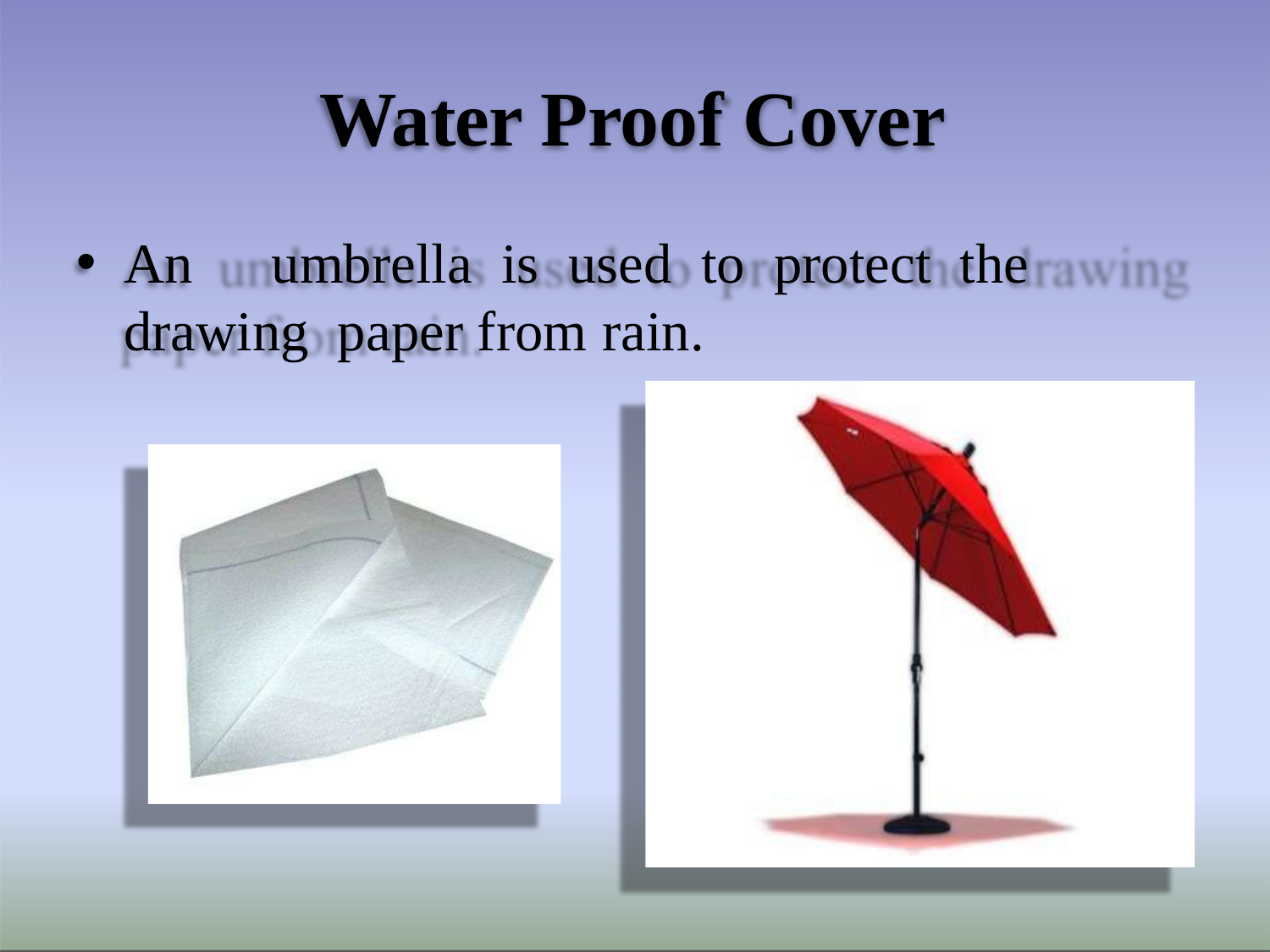

# Water Proof Cover

An	umbrella	is	used	to	protect	the	drawing  paper from rain.